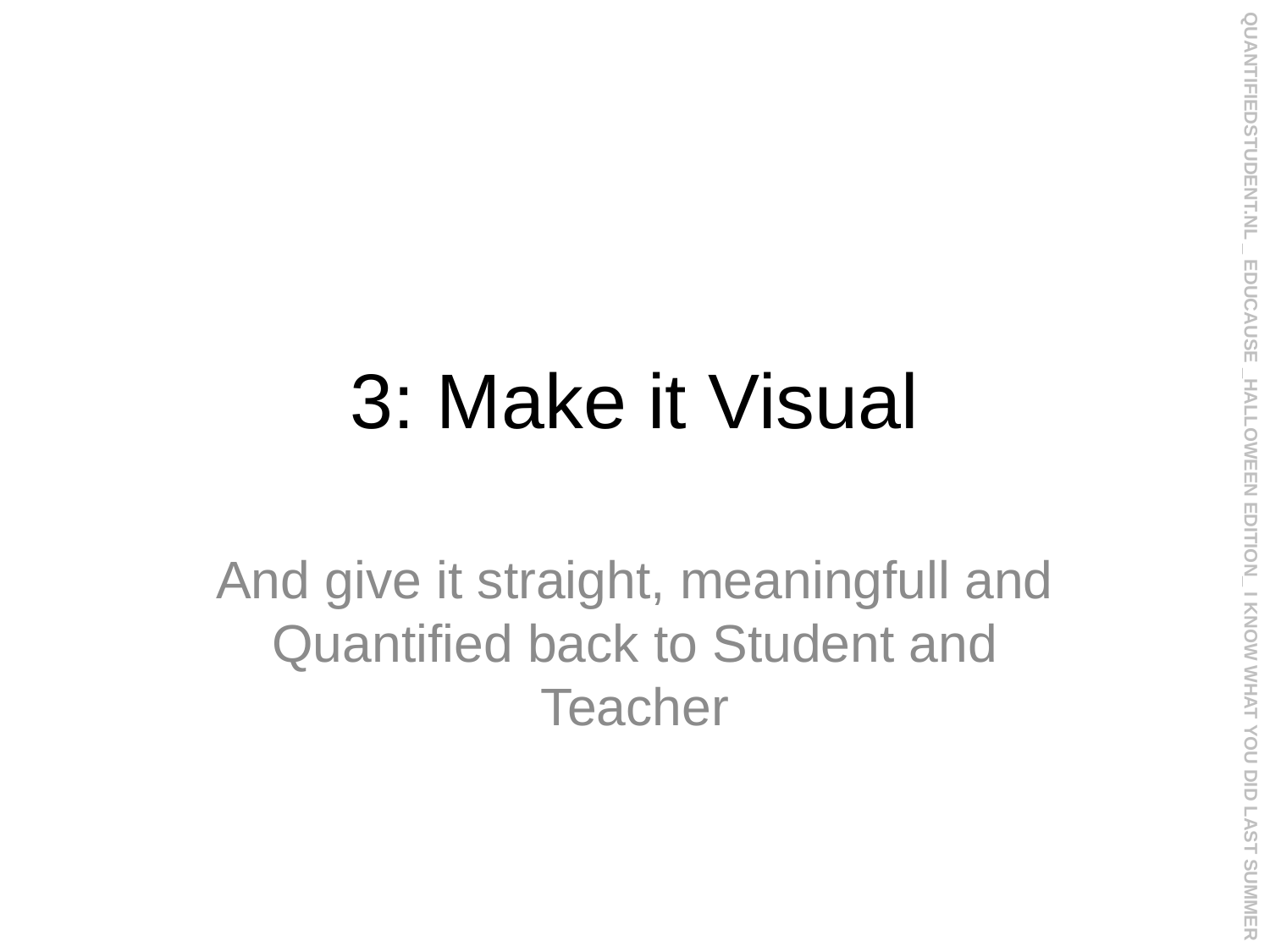

QUANTIFIEDSTUDENT.NL _ EDUCAUSE _HALLOWEEN EDITION_ I KNOW WHAT YOU DID LAST SUMMER
# 3: Make it Visual
And give it straight, meaningfull and Quantified back to Student and Teacher